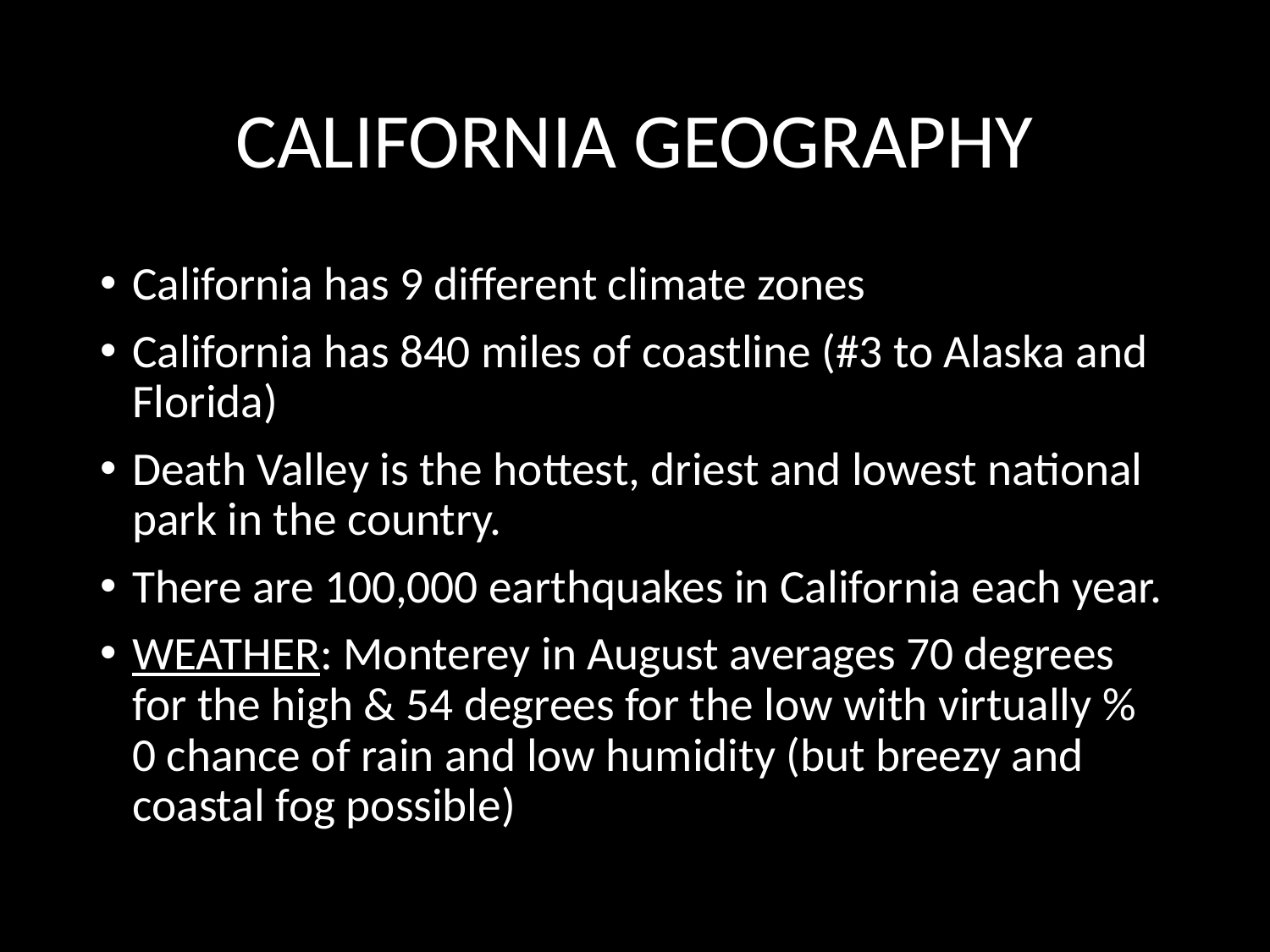

# CALIFORNIA GEOGRAPHY
California has 9 different climate zones
California has 840 miles of coastline (#3 to Alaska and Florida)
Death Valley is the hottest, driest and lowest national park in the country.
There are 100,000 earthquakes in California each year.
WEATHER: Monterey in August averages 70 degrees for the high & 54 degrees for the low with virtually % 0 chance of rain and low humidity (but breezy and coastal fog possible)

11